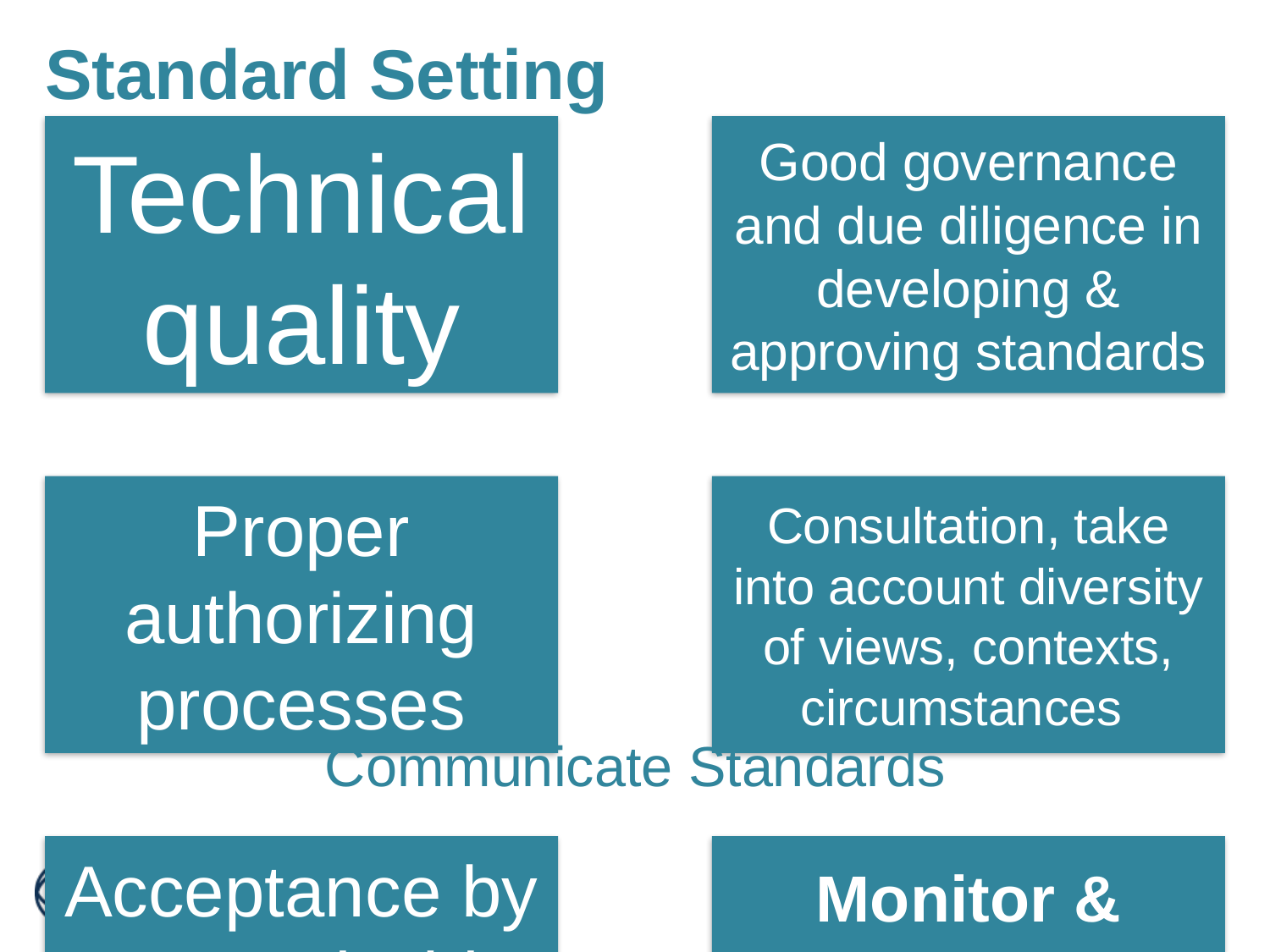

# Standard Setting
Technical quality
Good governance and due diligence in developing & approving standards
Proper authorizing processes
Consultation, take into account diversity of views, contexts, circumstances
Communicate Standards
18